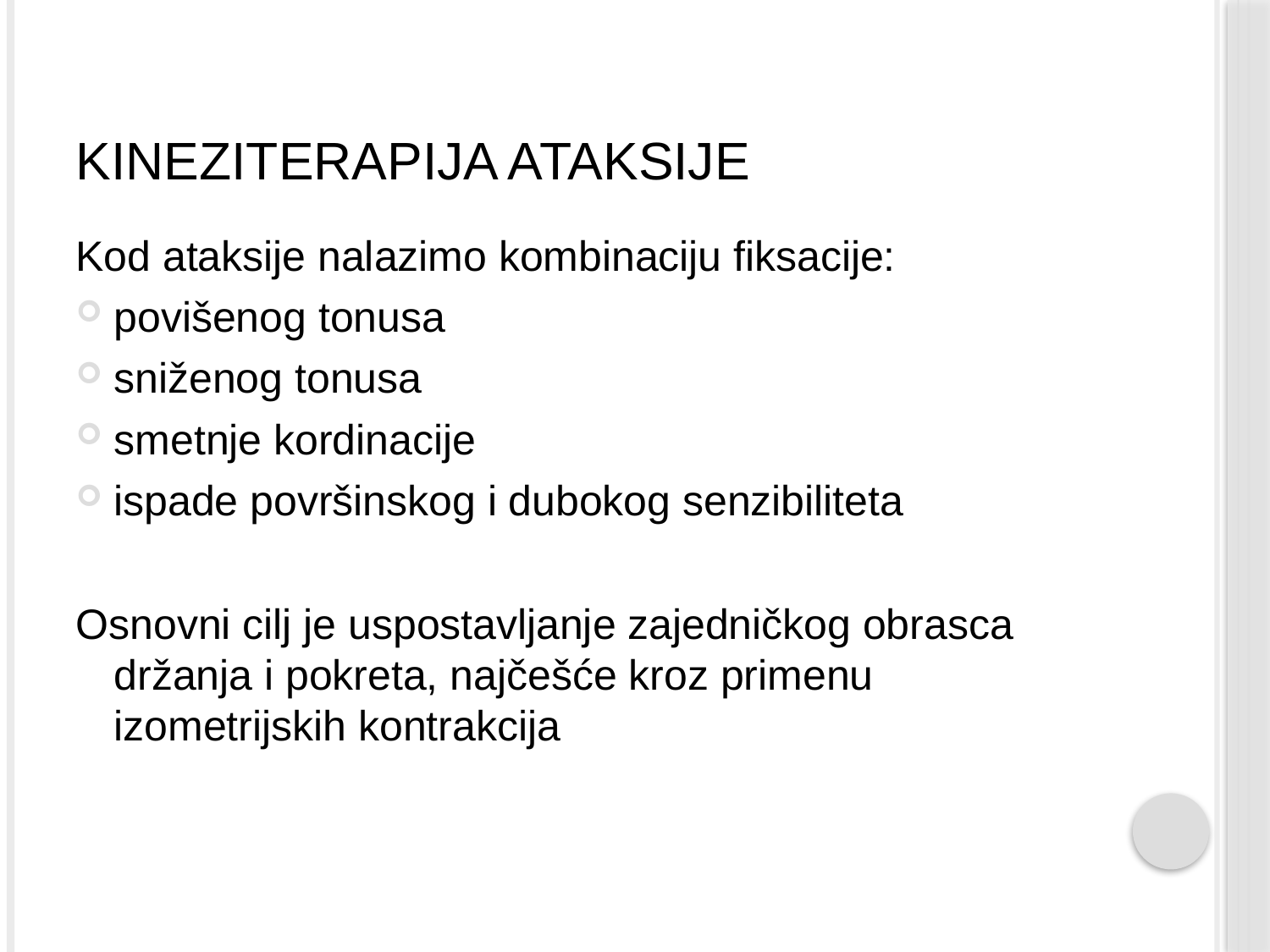

# Kineziterapija ataksije
Kod ataksije nalazimo kombinaciju fiksacije:
povišenog tonusa
sniženog tonusa
smetnje kordinacije
ispade površinskog i dubokog senzibiliteta

Osnovni cilj je uspostavljanje zajedničkog obrasca držanja i pokreta, najčešće kroz primenu izometrijskih kontrakcija